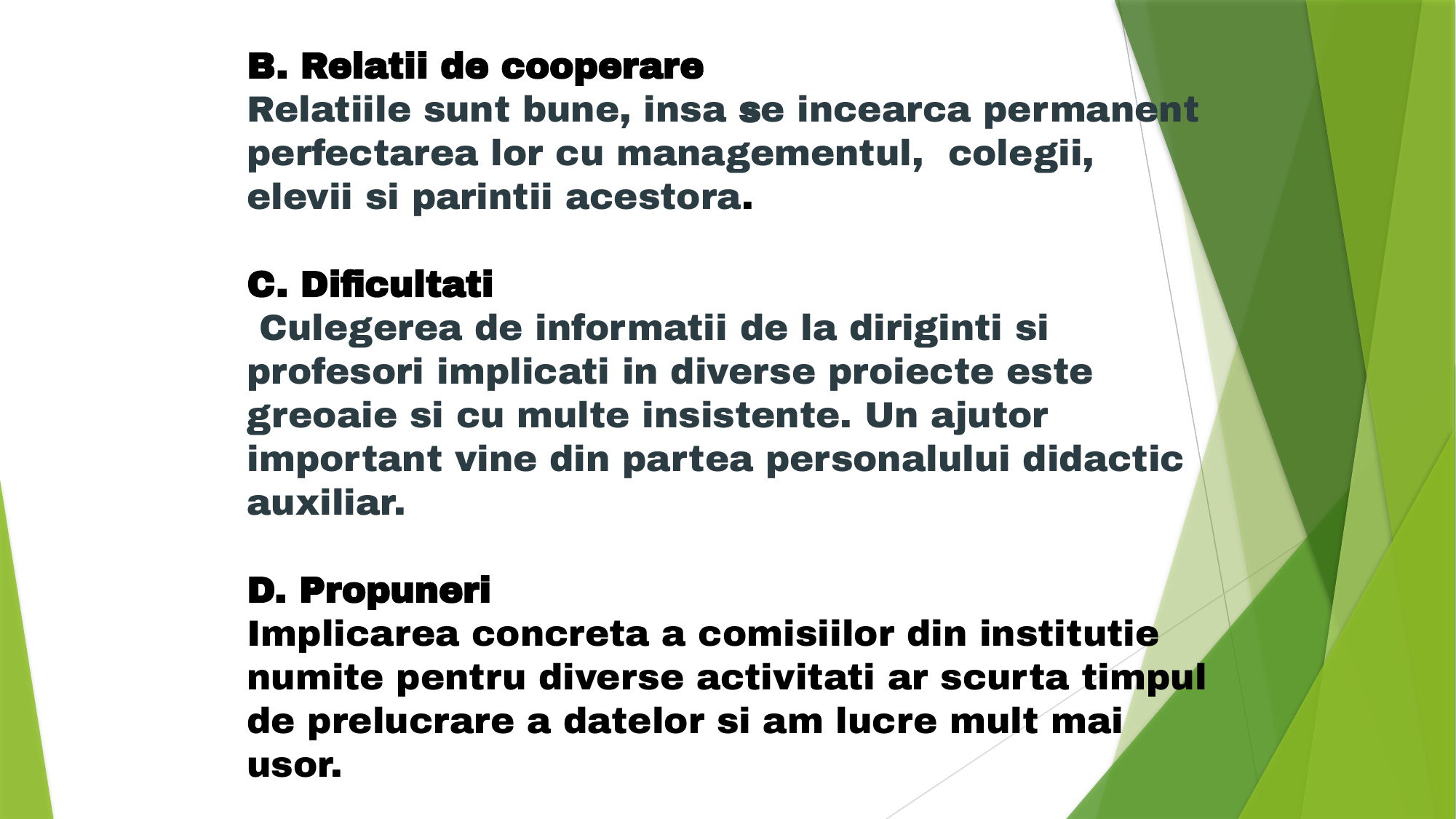

B. Relatii de cooperare
Relatiile sunt bune, insa se incearca permanent perfectarea lor cu managementul,  colegii, elevii si parintii acestora.

C. Dificultati
 Culegerea de informatii de la diriginti si profesori implicati in diverse proiecte este greoaie si cu multe insistente. Un ajutor important vine din partea personalului didactic auxiliar.

D. Propuneri
Implicarea concreta a comisiilor din institutie  numite pentru diverse activitati ar scurta timpul de prelucrare a datelor si am lucre mult mai usor.